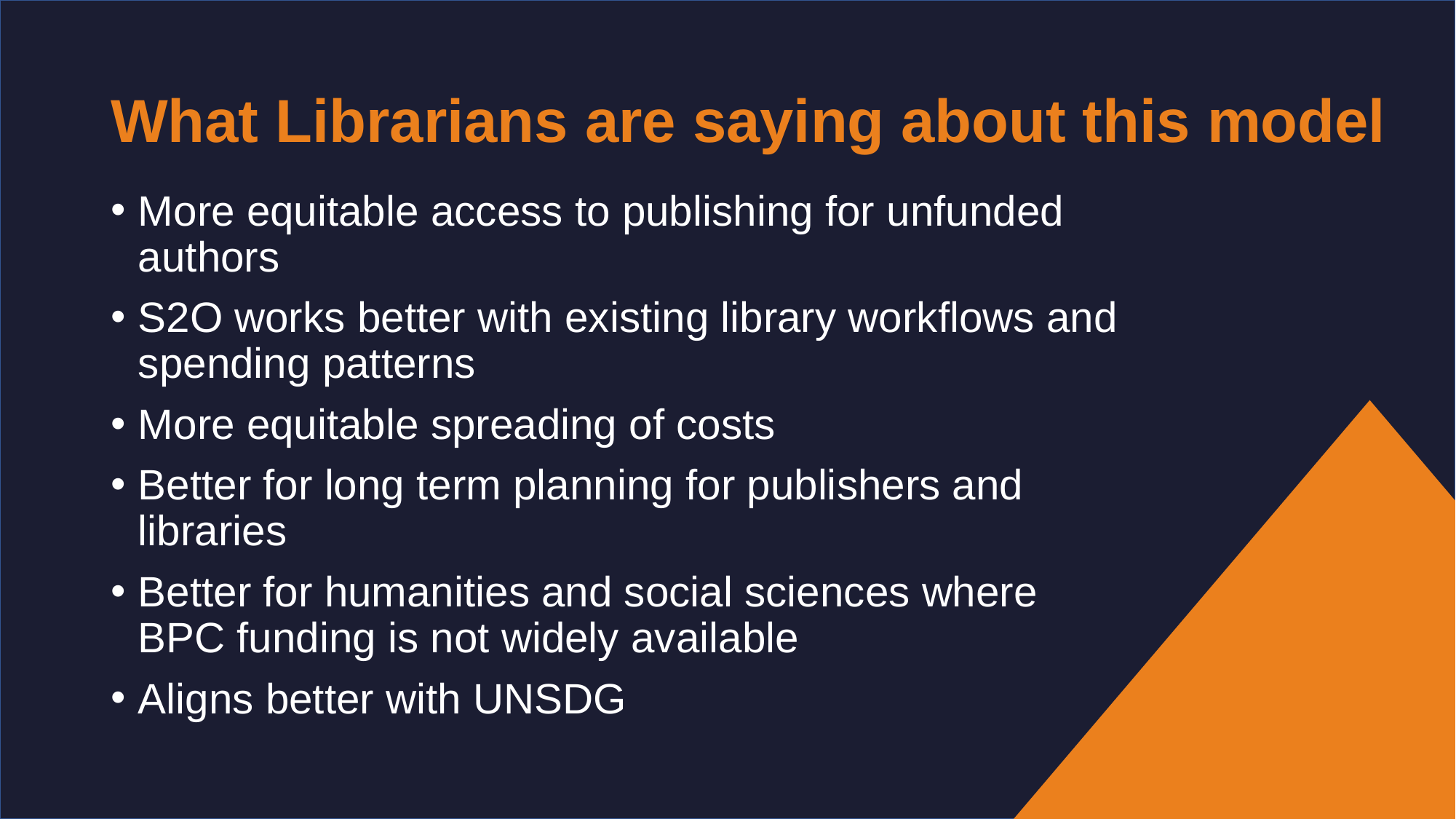

# What Librarians are saying about this model
More equitable access to publishing for unfunded authors
S2O works better with existing library workflows and spending patterns
More equitable spreading of costs
Better for long term planning for publishers and libraries
Better for humanities and social sciences where BPC funding is not widely available
Aligns better with UNSDG